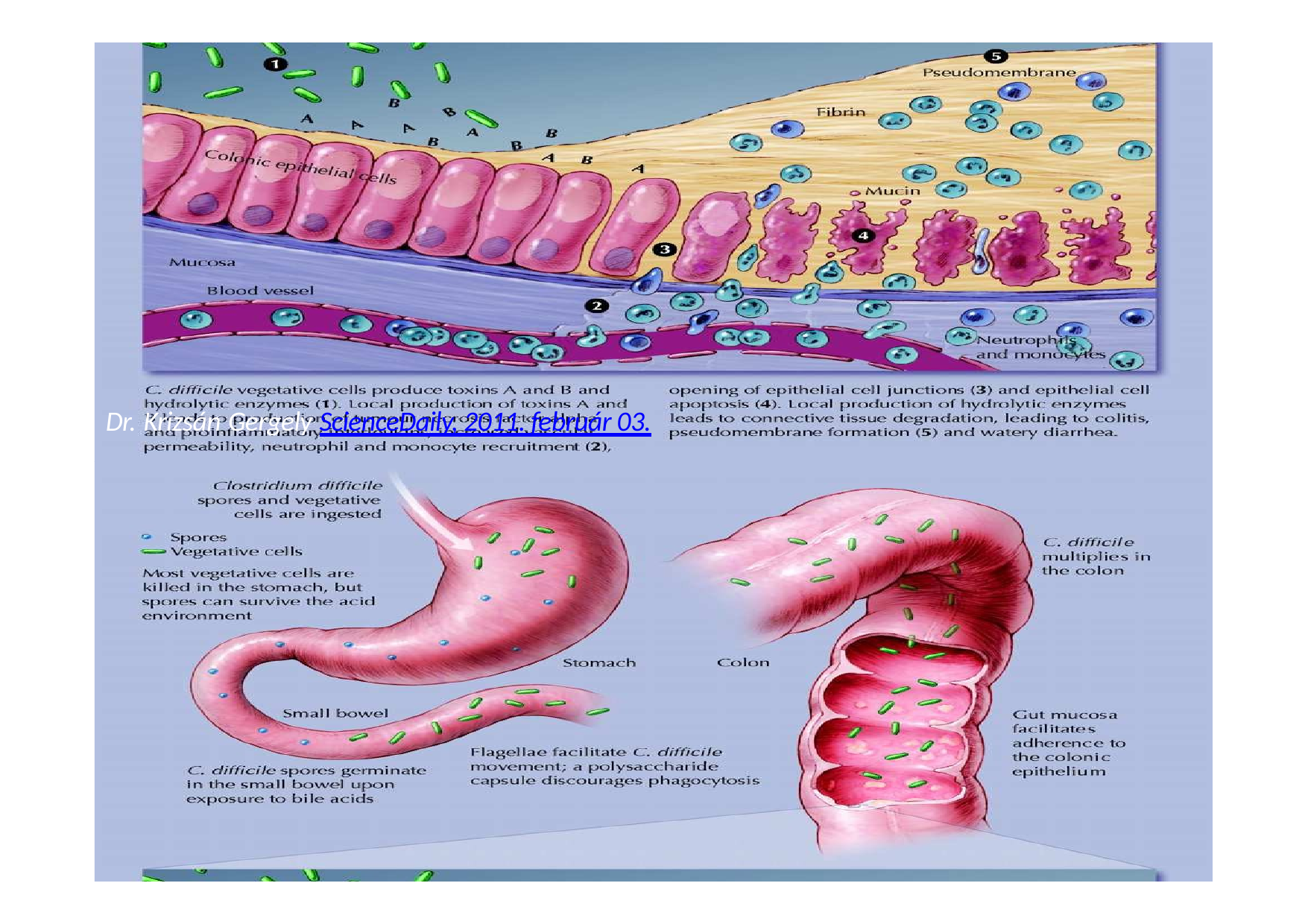

Dr. Krizsán Gergely ScienceDaily, 2011. február 03.